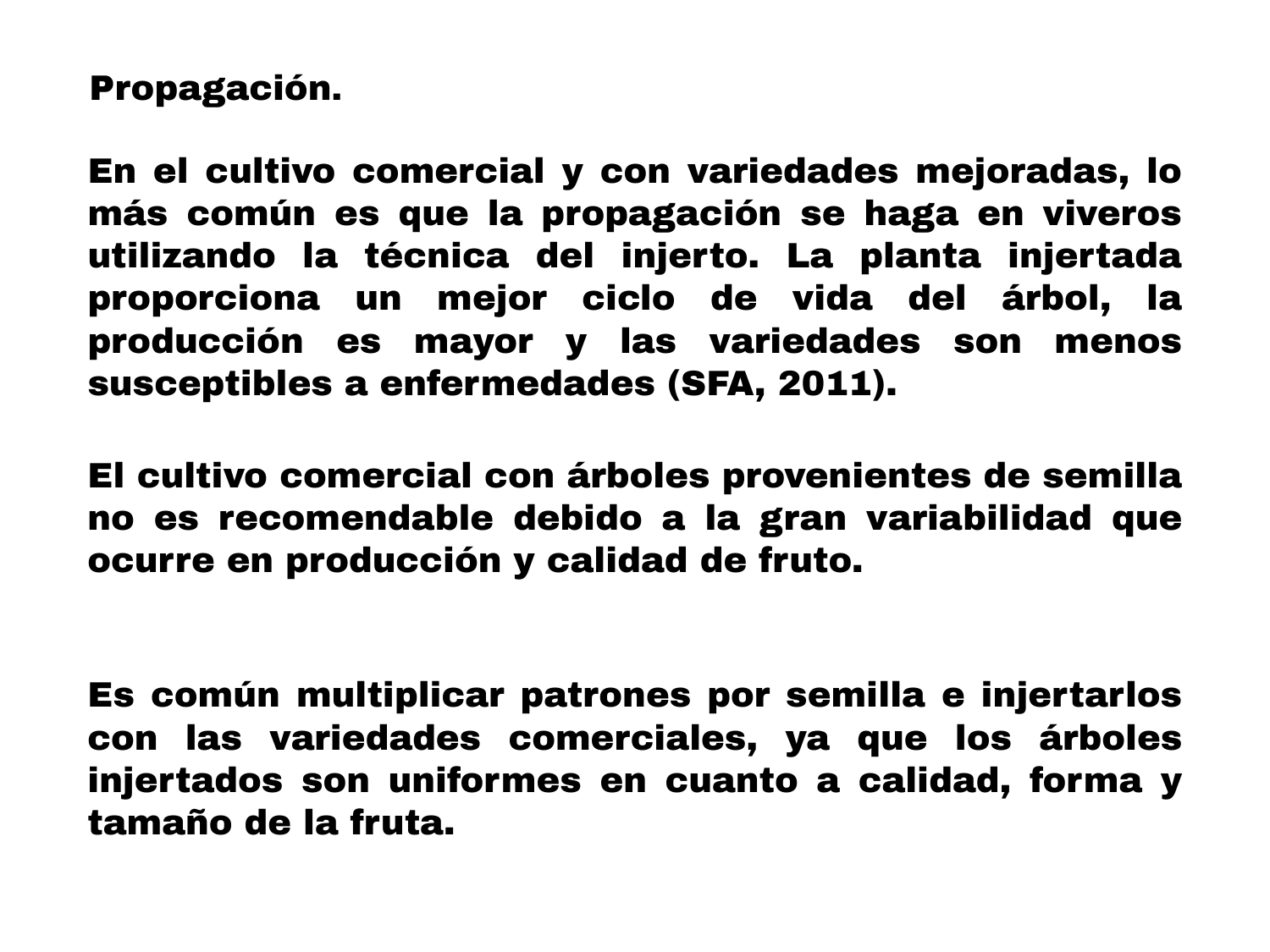

Propagación.
# En el cultivo comercial y con variedades mejoradas, lo más común es que la propagación se haga en viveros utilizando la técnica del injerto. La planta injertada proporciona un mejor ciclo de vida del árbol, la producción es mayor y las variedades son menos susceptibles a enfermedades (SFA, 2011).
El cultivo comercial con árboles provenientes de semilla no es recomendable debido a la gran variabilidad que ocurre en producción y calidad de fruto.
Es común multiplicar patrones por semilla e injertarlos con las variedades comerciales, ya que los árboles injertados son uniformes en cuanto a calidad, forma y tamaño de la fruta.